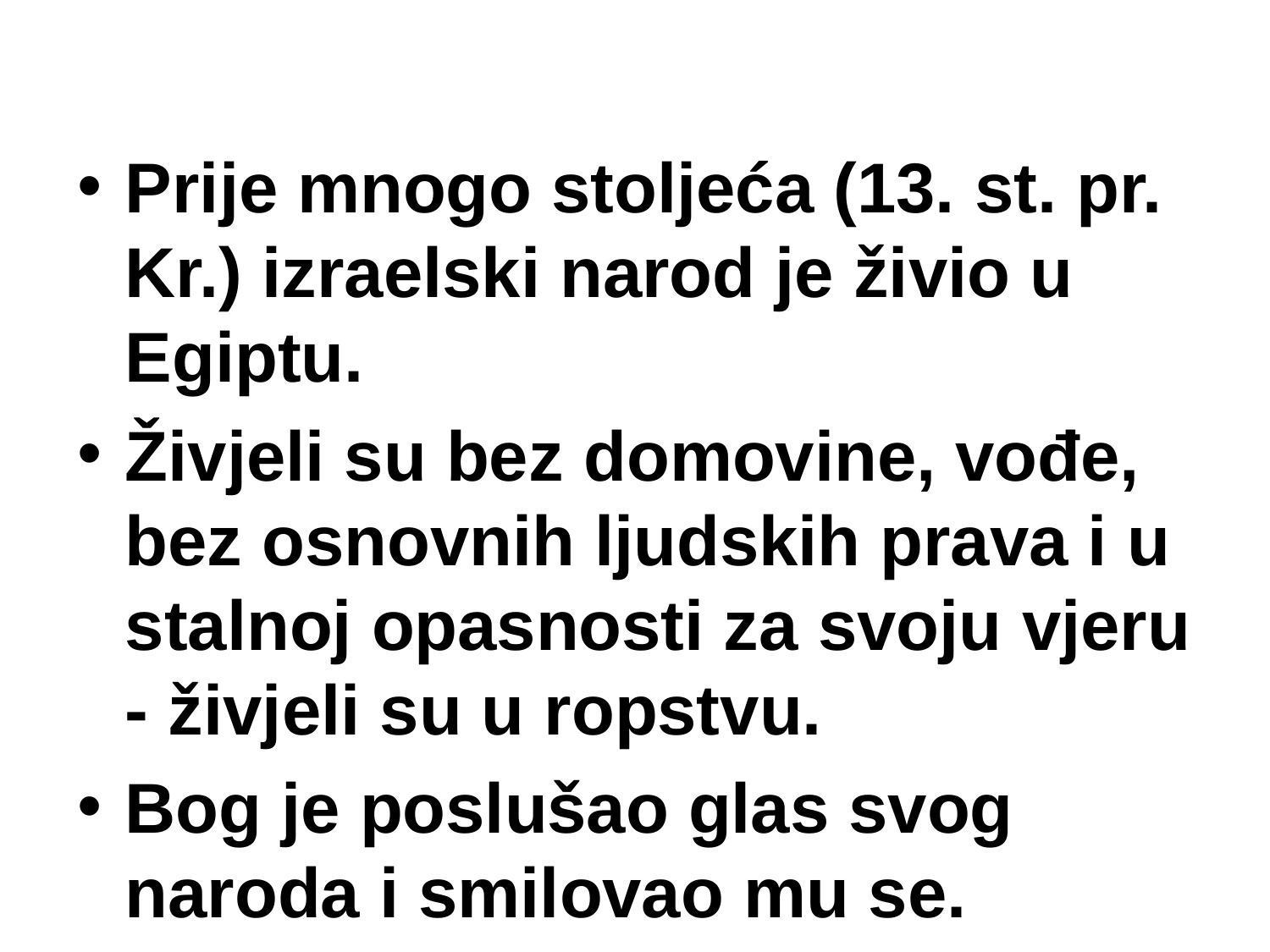

#
Prije mnogo stoljeća (13. st. pr. Kr.) izraelski narod je živio u Egiptu.
Živjeli su bez domovine, vođe, bez osnovnih ljudskih prava i u stalnoj opasnosti za svoju vjeru - živjeli su u ropstvu.
Bog je poslušao glas svog naroda i smilovao mu se.